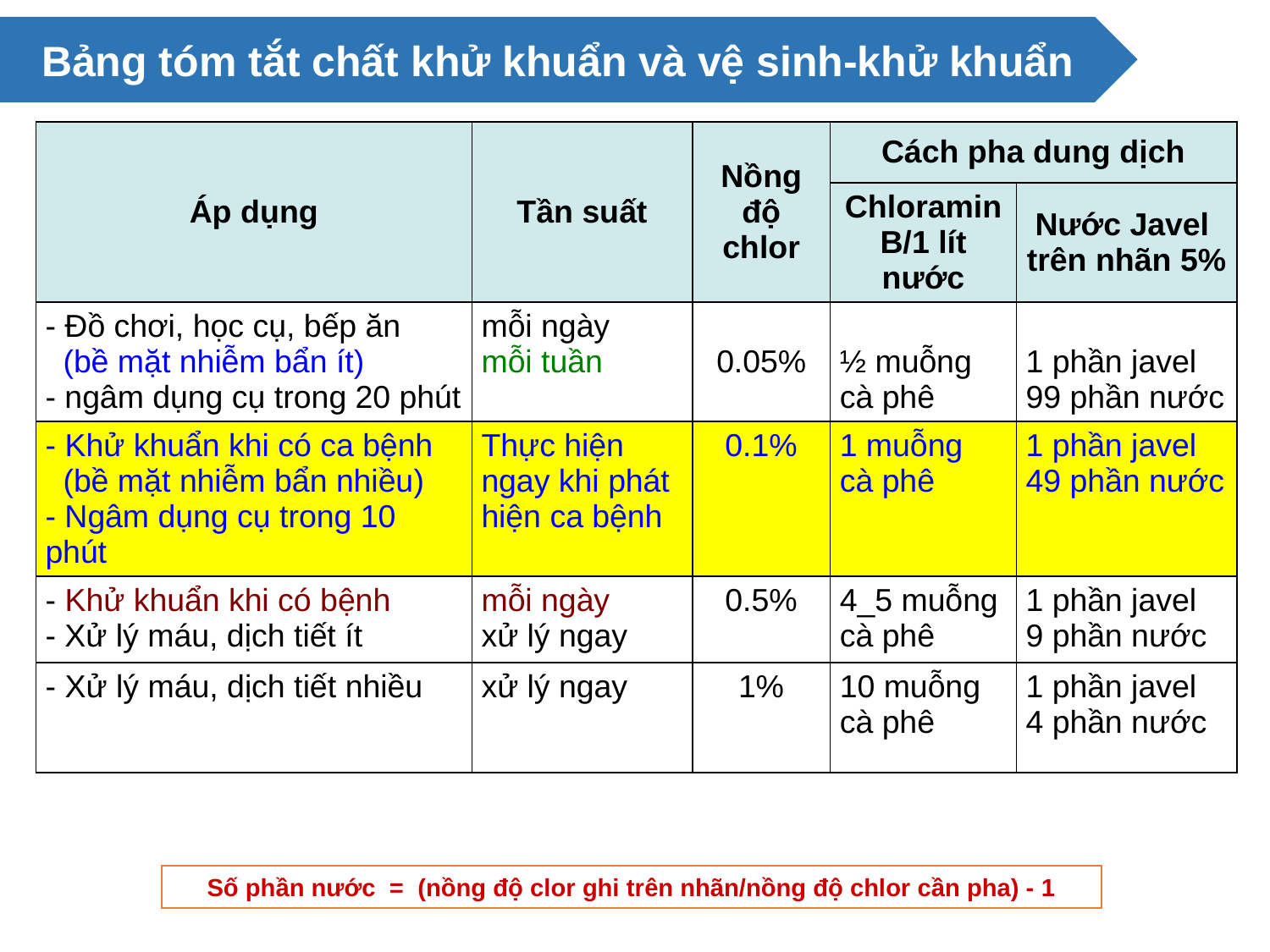

Bảng tóm tắt chất khử khuẩn và vệ sinh-khử khuẩn
| Áp dụng | Tần suất | Nồng độ chlor | Cách pha dung dịch |  |
| --- | --- | --- | --- | --- |
|  |  |  | Chloramin B/1 lít nước | Nước Javel trên nhãn 5% |
| - Đồ chơi, học cụ, bếp ăn (bề mặt nhiễm bẩn ít) - ngâm dụng cụ trong 20 phút | mỗi ngày mỗi tuần | 0.05% | ½ muỗng cà phê | 1 phần javel 99 phần nước |
| - Khử khuẩn khi có ca bệnh (bề mặt nhiễm bẩn nhiều) - Ngâm dụng cụ trong 10 phút | Thực hiện ngay khi phát hiện ca bệnh | 0.1% | 1 muỗng cà phê | 1 phần javel 49 phần nước |
| - Khử khuẩn khi có bệnh - Xử lý máu, dịch tiết ít | mỗi ngày xử lý ngay | 0.5% | 4\_5 muỗng cà phê | 1 phần javel 9 phần nước |
| - Xử lý máu, dịch tiết nhiều | xử lý ngay | 1% | 10 muỗng cà phê | 1 phần javel 4 phần nước |
Số phần nước  =  (nồng độ clor ghi trên nhãn/nồng độ chlor cần pha) - 1